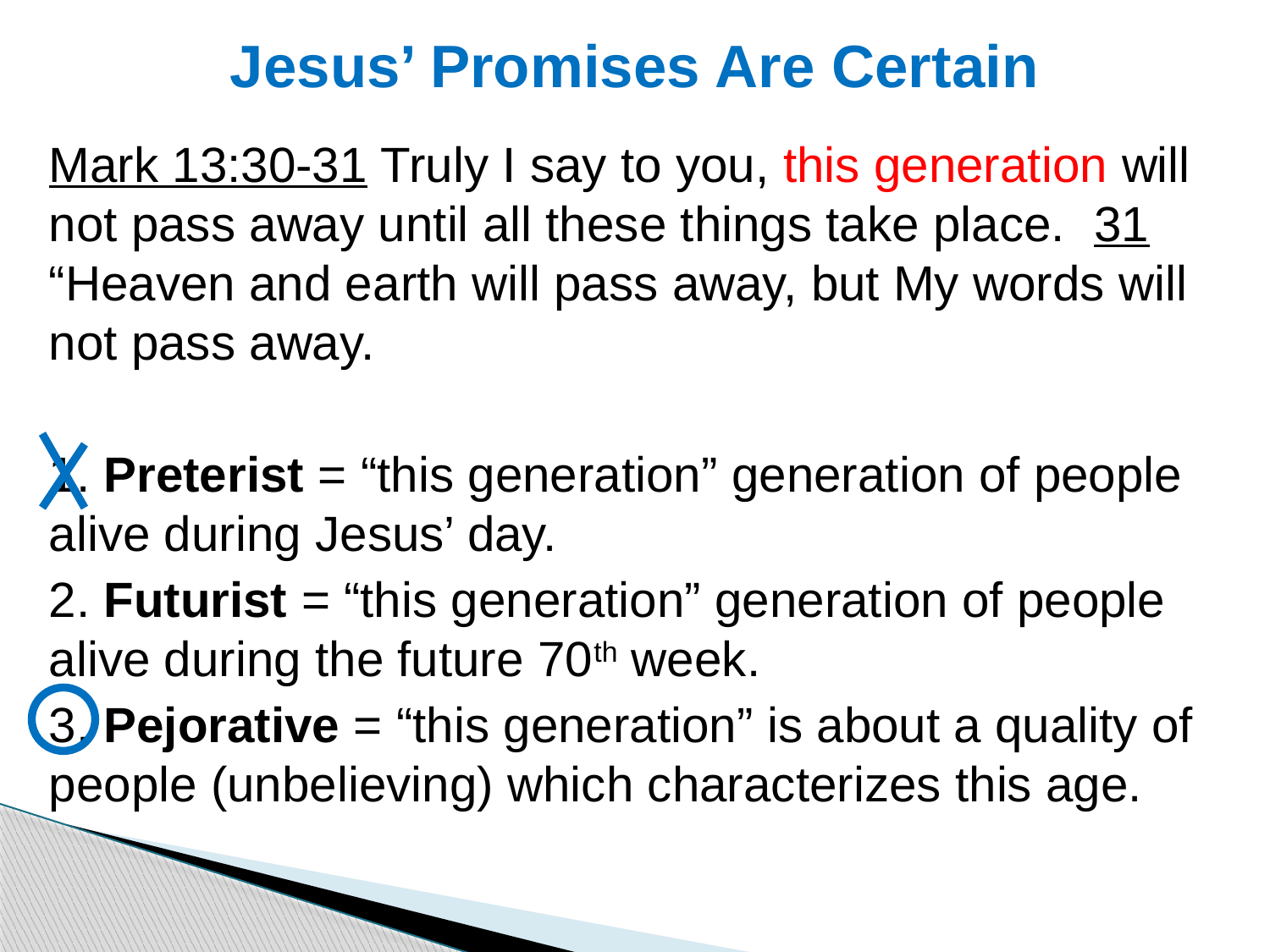

# Jesus’ Promises Are Certain
Mark 13:30-31 Truly I say to you, this generation will not pass away until all these things take place.  31 “Heaven and earth will pass away, but My words will not pass away.

1. Preterist = “this generation” generation of people alive during Jesus’ day.
2. Futurist = “this generation” generation of people alive during the future 70th week.
3. Pejorative = “this generation” is about a quality of people (unbelieving) which characterizes this age.